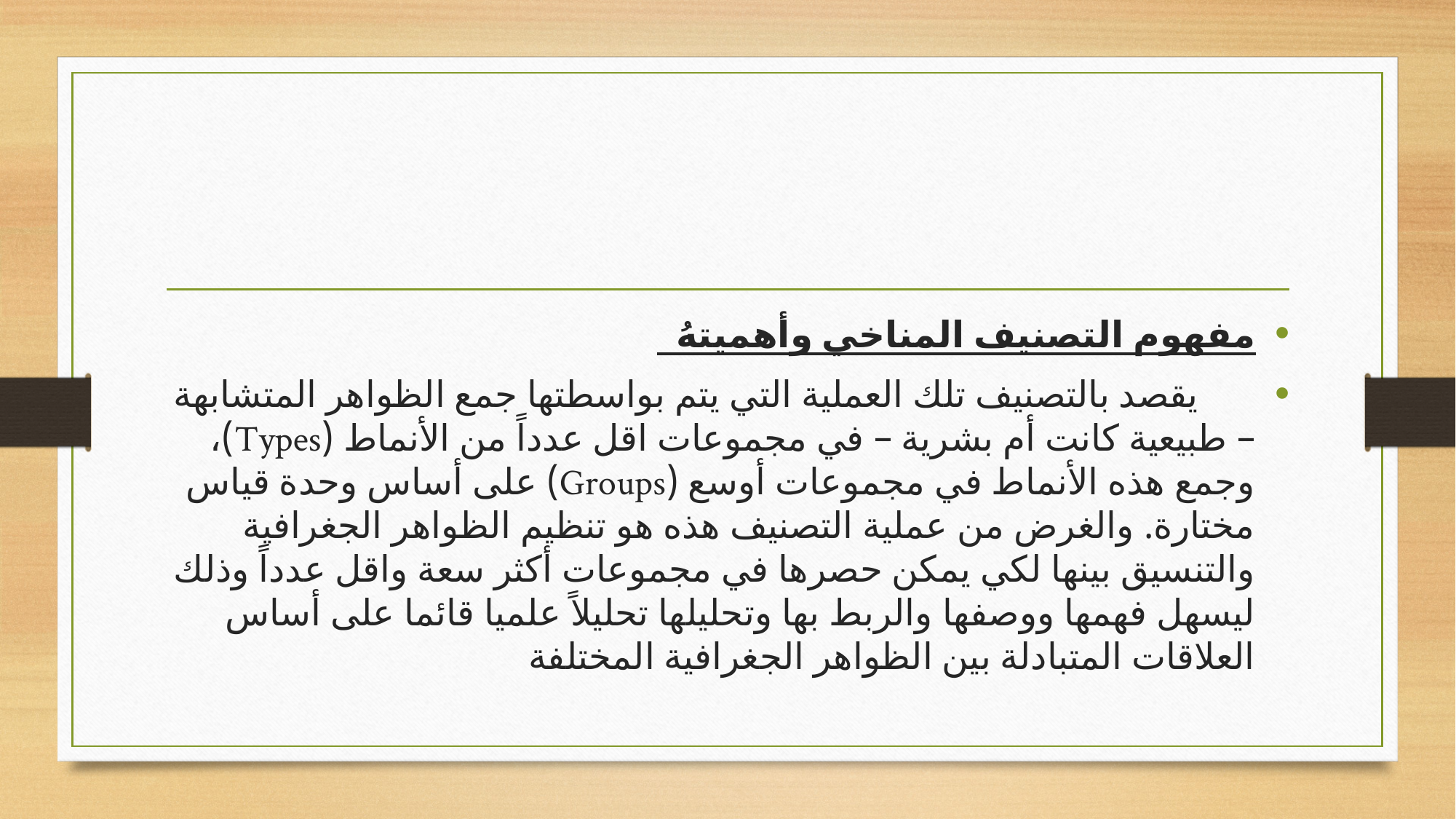

مفهوم التصنيف المناخي وأهميتهُ
      	يقصد بالتصنيف تلك العملية التي يتم بواسطتها جمع الظواهر المتشابهة – طبيعية كانت أم بشرية – في مجموعات اقل عدداً من الأنماط (Types)، وجمع هذه الأنماط في مجموعات أوسع (Groups) على أساس وحدة قياس مختارة. والغرض من عملية التصنيف هذه هو تنظيم الظواهر الجغرافية والتنسيق بينها لكي يمكن حصرها في مجموعات أكثر سعة واقل عدداً وذلك ليسهل فهمها ووصفها والربط بها وتحليلها تحليلاً علميا قائما على أساس العلاقات المتبادلة بين الظواهر الجغرافية المختلفة